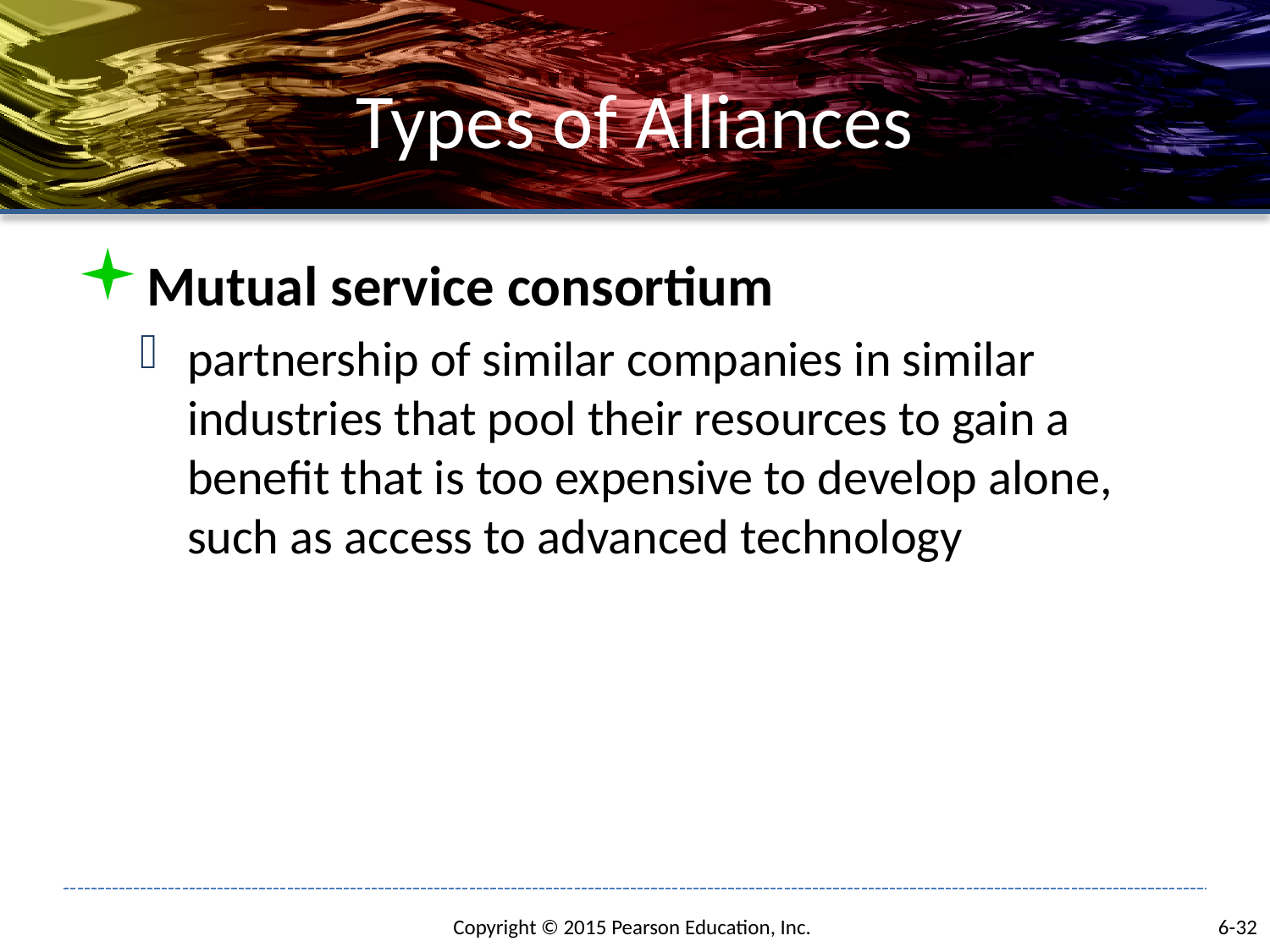

# Types of Alliances
Mutual service consortium
partnership of similar companies in similar industries that pool their resources to gain a benefit that is too expensive to develop alone, such as access to advanced technology

6-32
Copyright © 2015 Pearson Education, Inc.